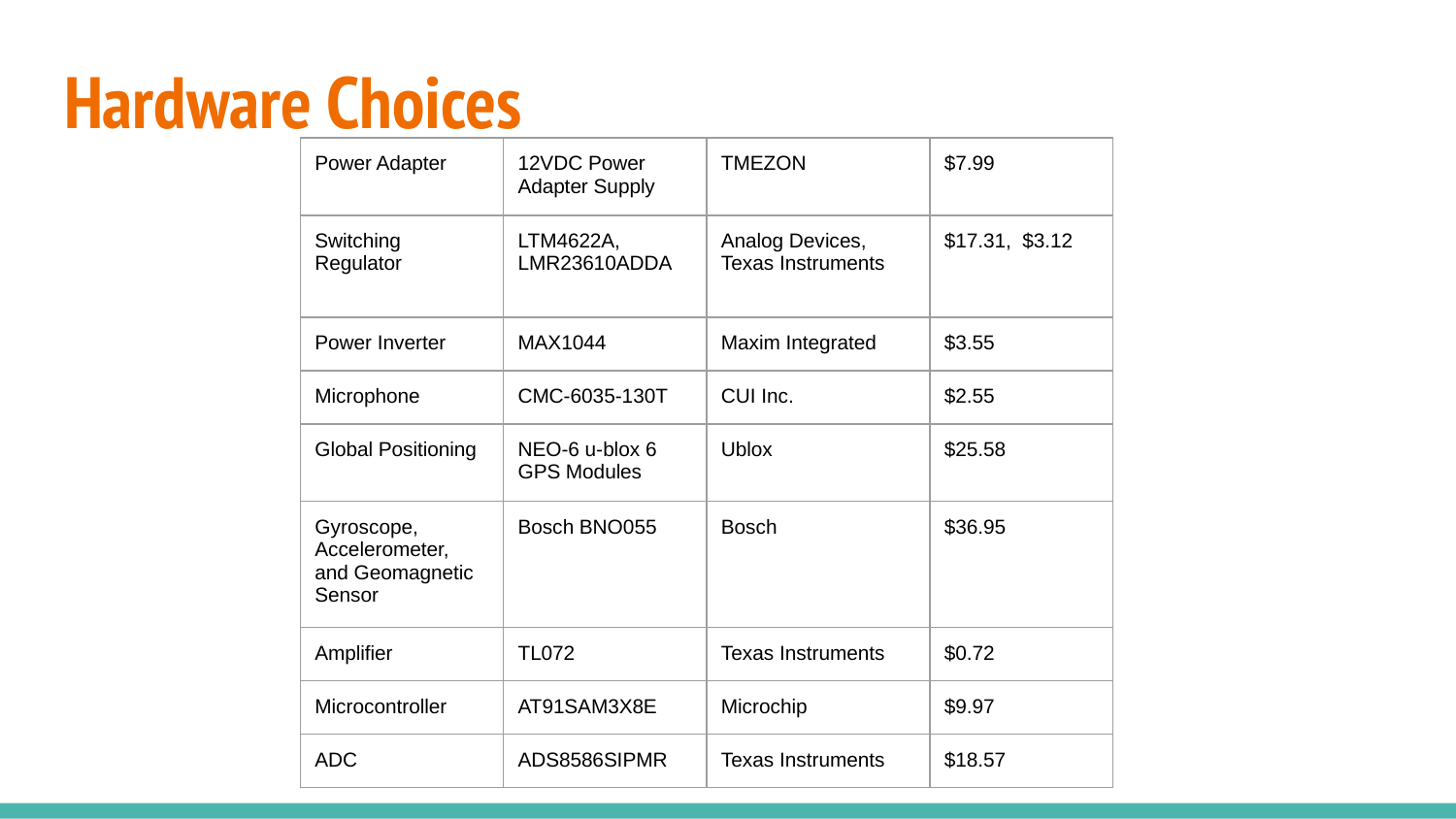

# Hardware Choices
| Power Adapter | 12VDC Power Adapter Supply | TMEZON | $7.99 |
| --- | --- | --- | --- |
| Switching Regulator | LTM4622A, LMR23610ADDA | Analog Devices, Texas Instruments | $17.31, $3.12 |
| Power Inverter | MAX1044 | Maxim Integrated | $3.55 |
| Microphone | CMC-6035-130T | CUI Inc. | $2.55 |
| Global Positioning | NEO-6 u-blox 6 GPS Modules | Ublox | $25.58 |
| Gyroscope, Accelerometer, and Geomagnetic Sensor | Bosch BNO055 | Bosch | $36.95 |
| Amplifier | TL072 | Texas Instruments | $0.72 |
| Microcontroller | AT91SAM3X8E | Microchip | $9.97 |
| ADC | ADS8586SIPMR | Texas Instruments | $18.57 |